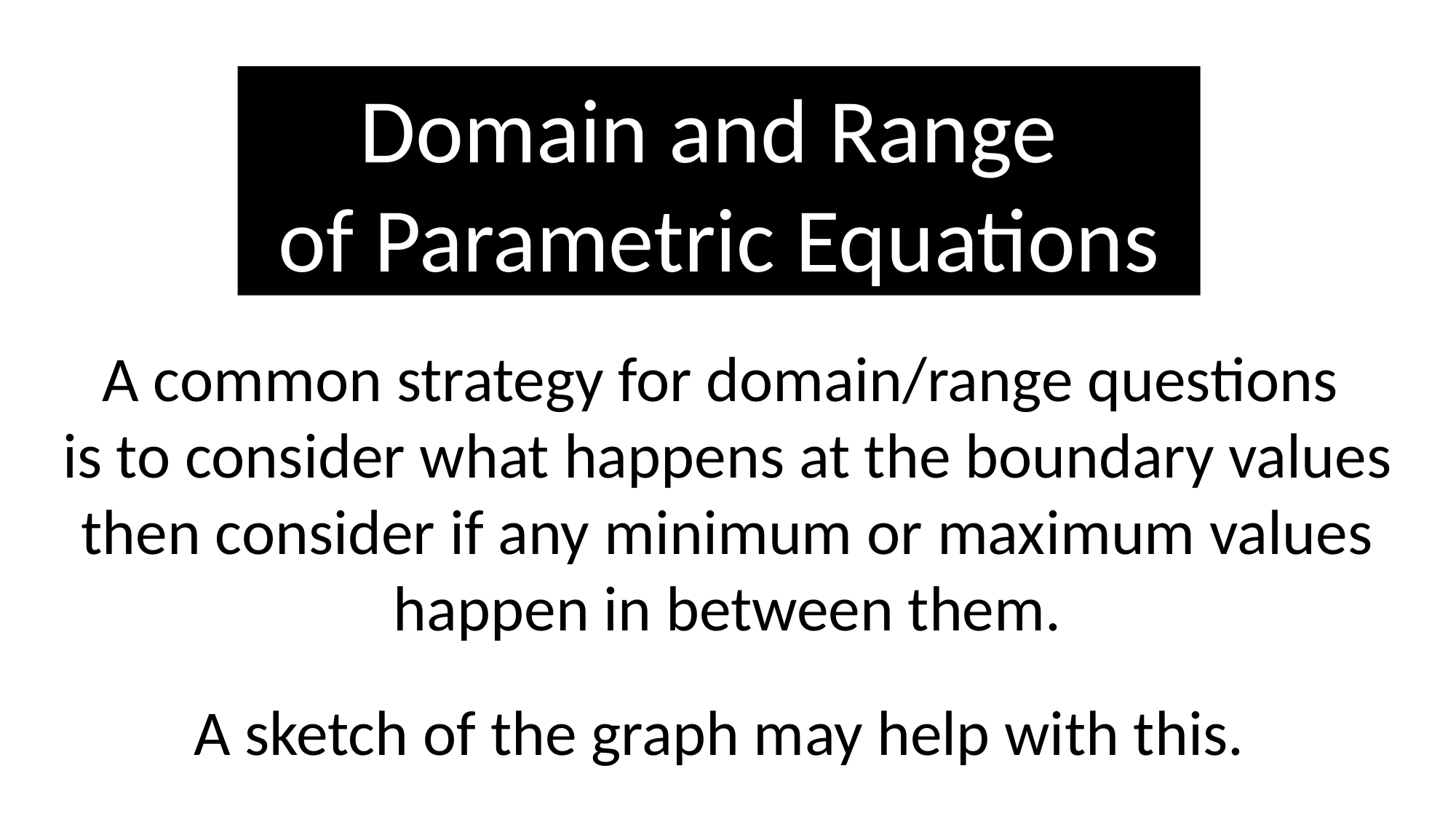

Domain and Range
of Parametric Equations
A common strategy for domain/range questions
is to consider what happens at the boundary values then consider if any minimum or maximum values happen in between them.
A sketch of the graph may help with this.